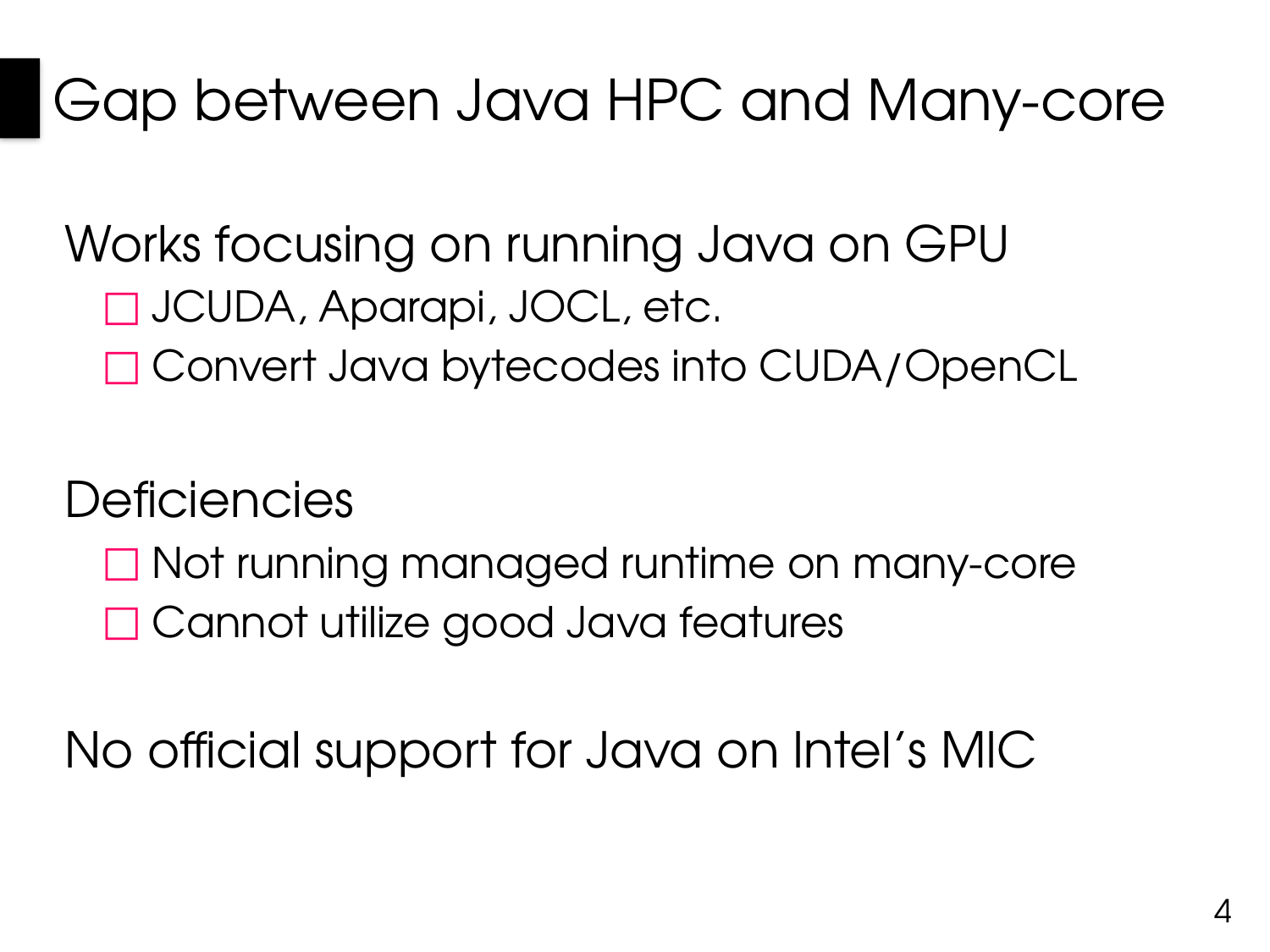

# Gap between Java HPC and Many-core

Works focusing on running Java on GPU
JCUDA, Aparapi, JOCL, etc.
Convert Java bytecodes into CUDA/OpenCL
Deficiencies
Not running managed runtime on many-core
Cannot utilize good Java features
No official support for Java on Intel’s MIC
4